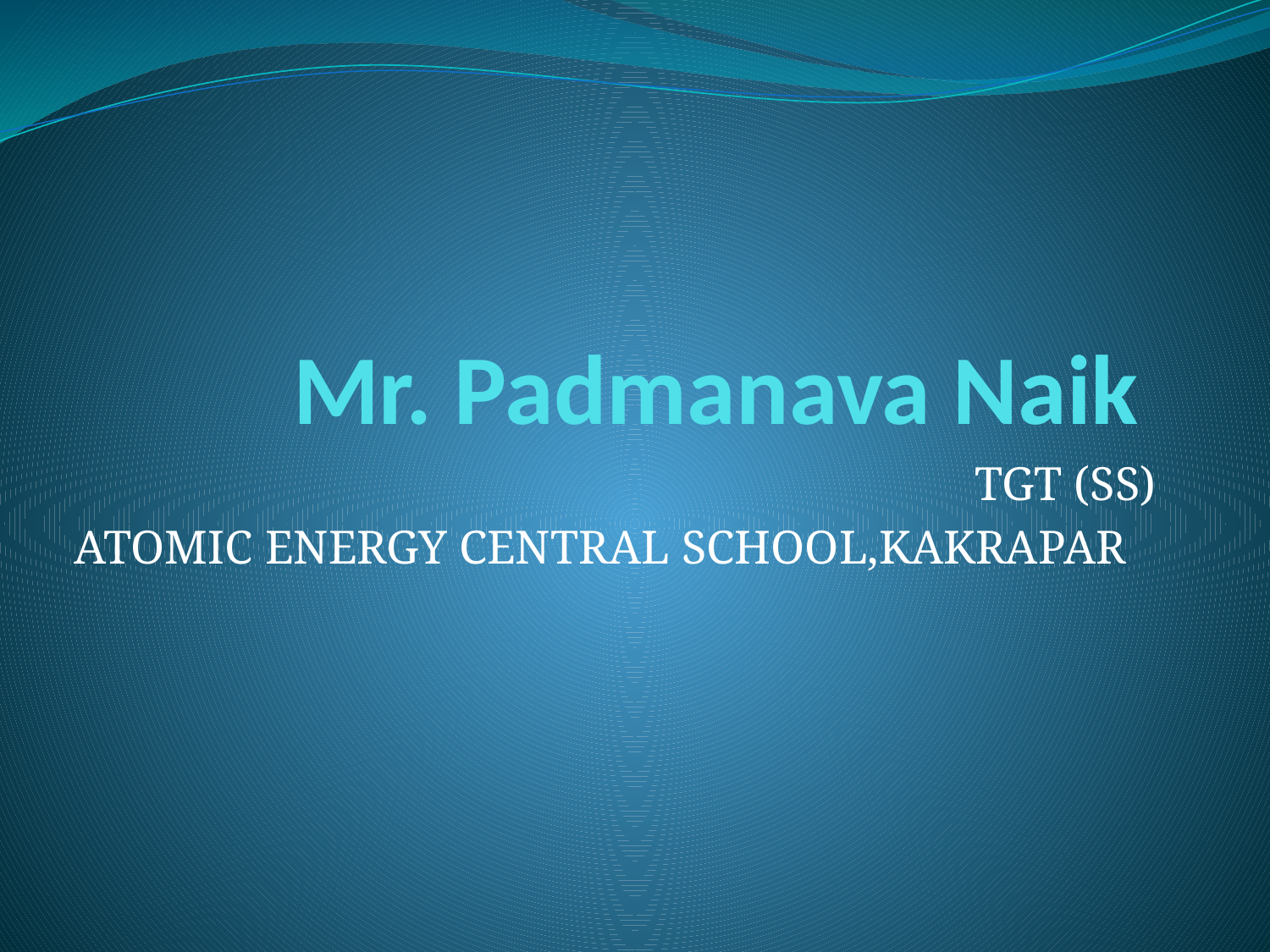

# Mr. Padmanava Naik
TGT (SS)
ATOMIC ENERGY CENTRAL SCHOOL,KAKRAPAR